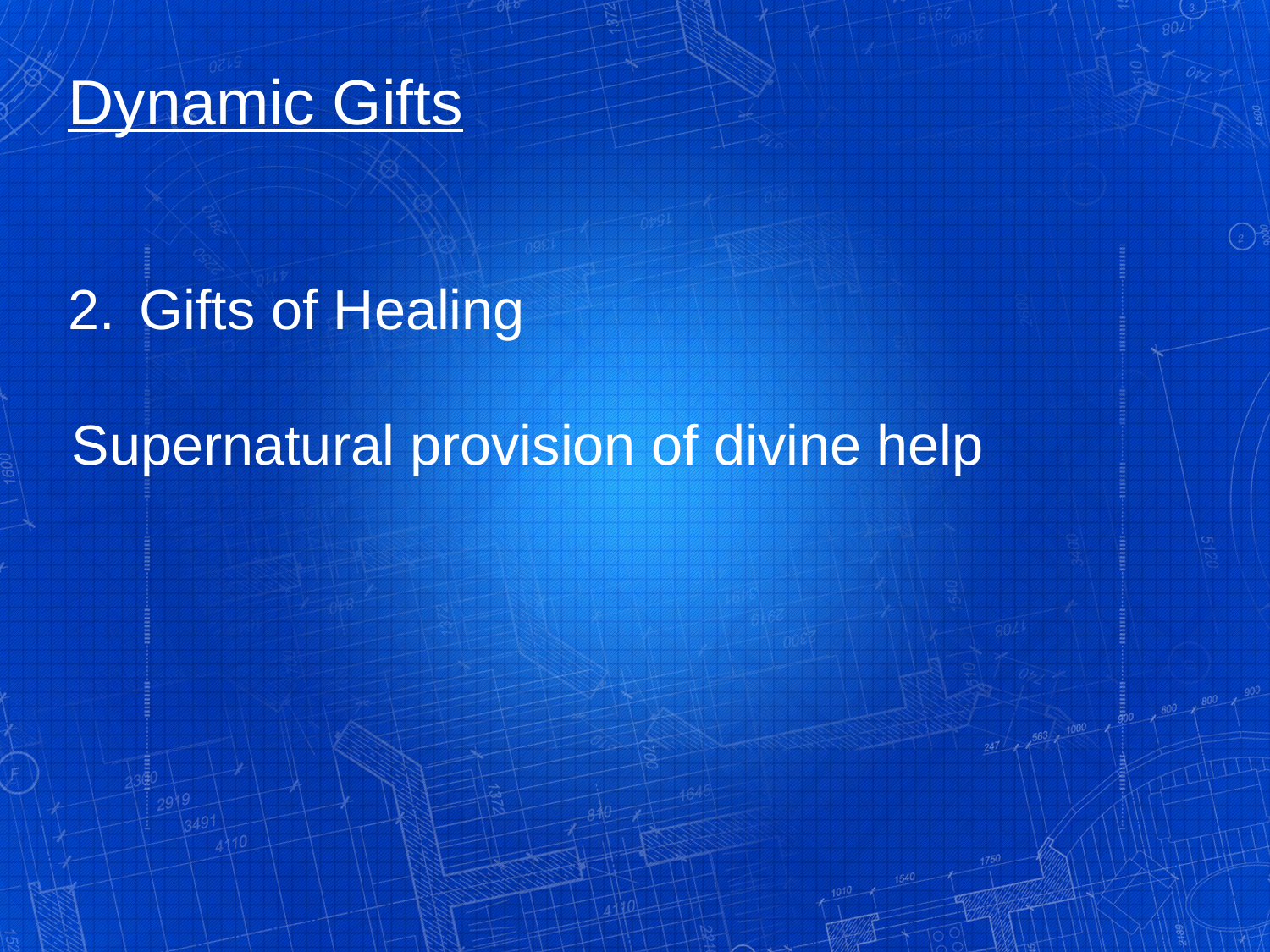

Dynamic Gifts

Gifts of Healing

Supernatural provision of divine help